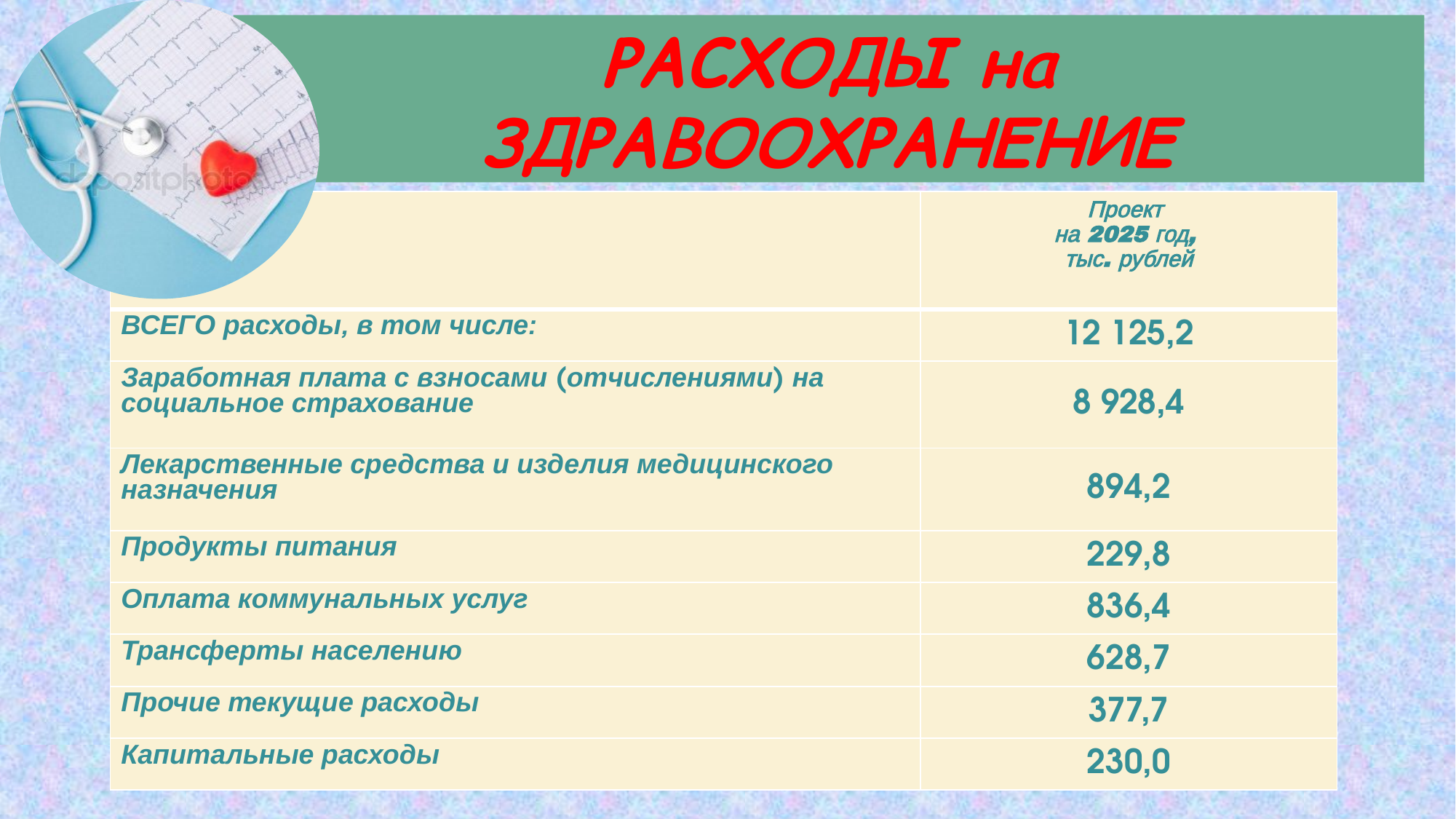

# РАСХОДЫ на ЗДРАВООХРАНЕНИЕ
|  | Проект на 2025 год, тыс. рублей |
| --- | --- |
| ВСЕГО расходы, в том числе: | 12 125,2 |
| Заработная плата с взносами (отчислениями) на социальное страхование | 8 928,4 |
| Лекарственные средства и изделия медицинского назначения | 894,2 |
| Продукты питания | 229,8 |
| Оплата коммунальных услуг | 836,4 |
| Трансферты населению | 628,7 |
| Прочие текущие расходы | 377,7 |
| Капитальные расходы | 230,0 |